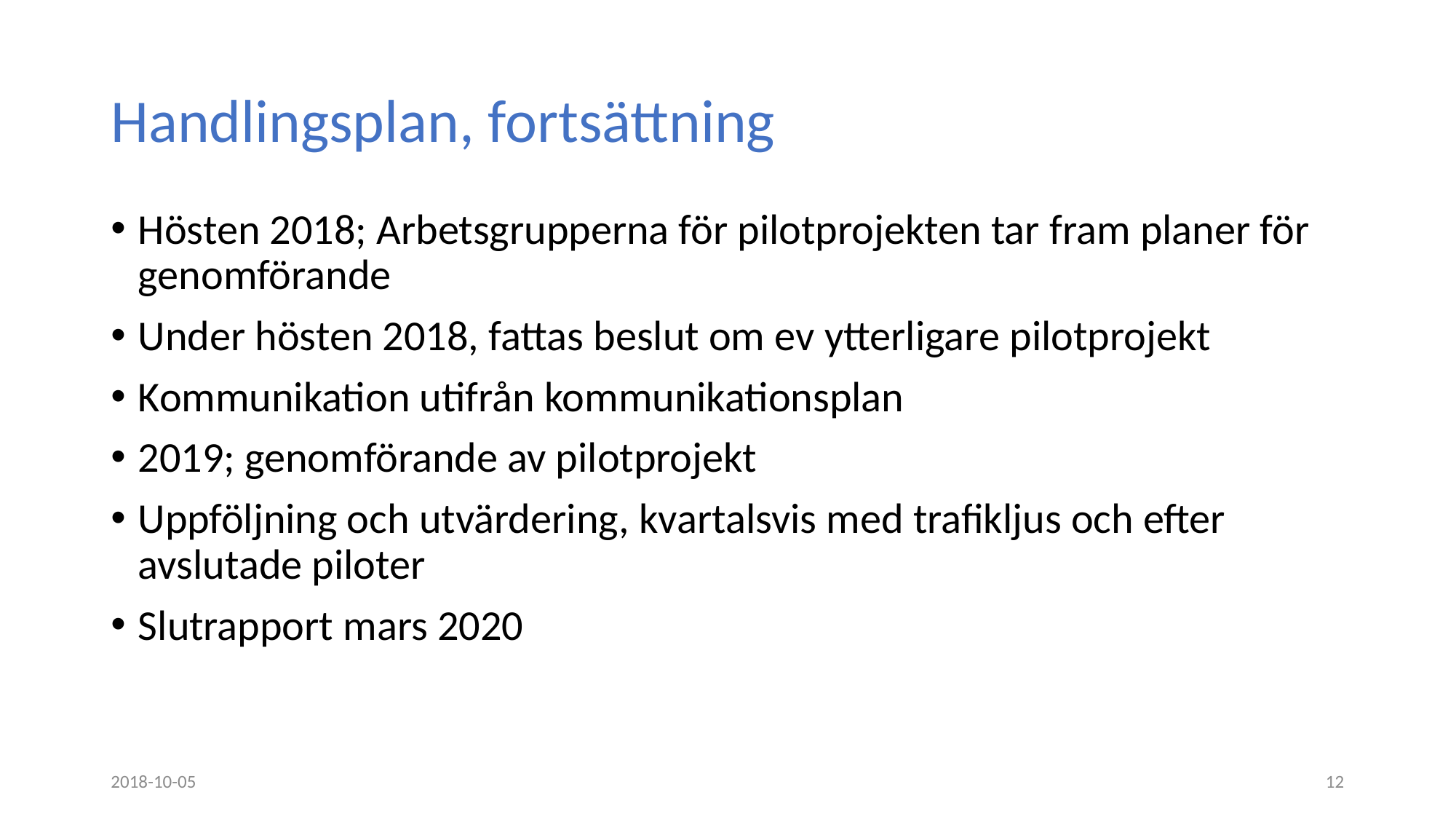

# Handlingsplan, fortsättning
Hösten 2018; Arbetsgrupperna för pilotprojekten tar fram planer för genomförande
Under hösten 2018, fattas beslut om ev ytterligare pilotprojekt
Kommunikation utifrån kommunikationsplan
2019; genomförande av pilotprojekt
Uppföljning och utvärdering, kvartalsvis med trafikljus och efter avslutade piloter
Slutrapport mars 2020

2018-10-05

12